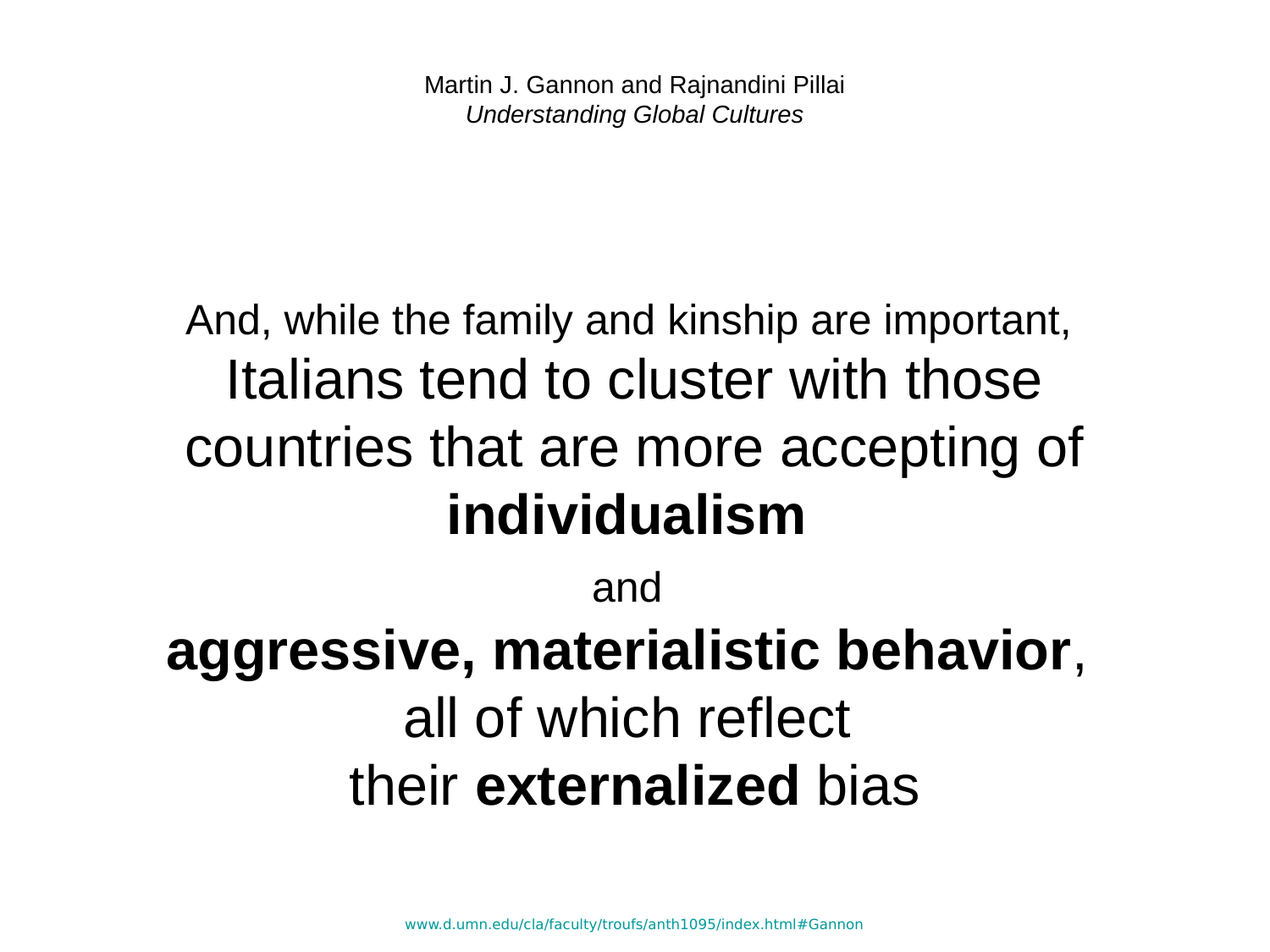

# Martin J. Gannon and Rajnandini Pillai Understanding Global Cultures
And, while the family and kinship are important,
Italians tend to cluster with those countries that are more accepting of individualism
and
aggressive, materialistic behavior,
all of which reflect
their externalized bias
www.d.umn.edu/cla/faculty/troufs/anth1095/index.html#Gannon